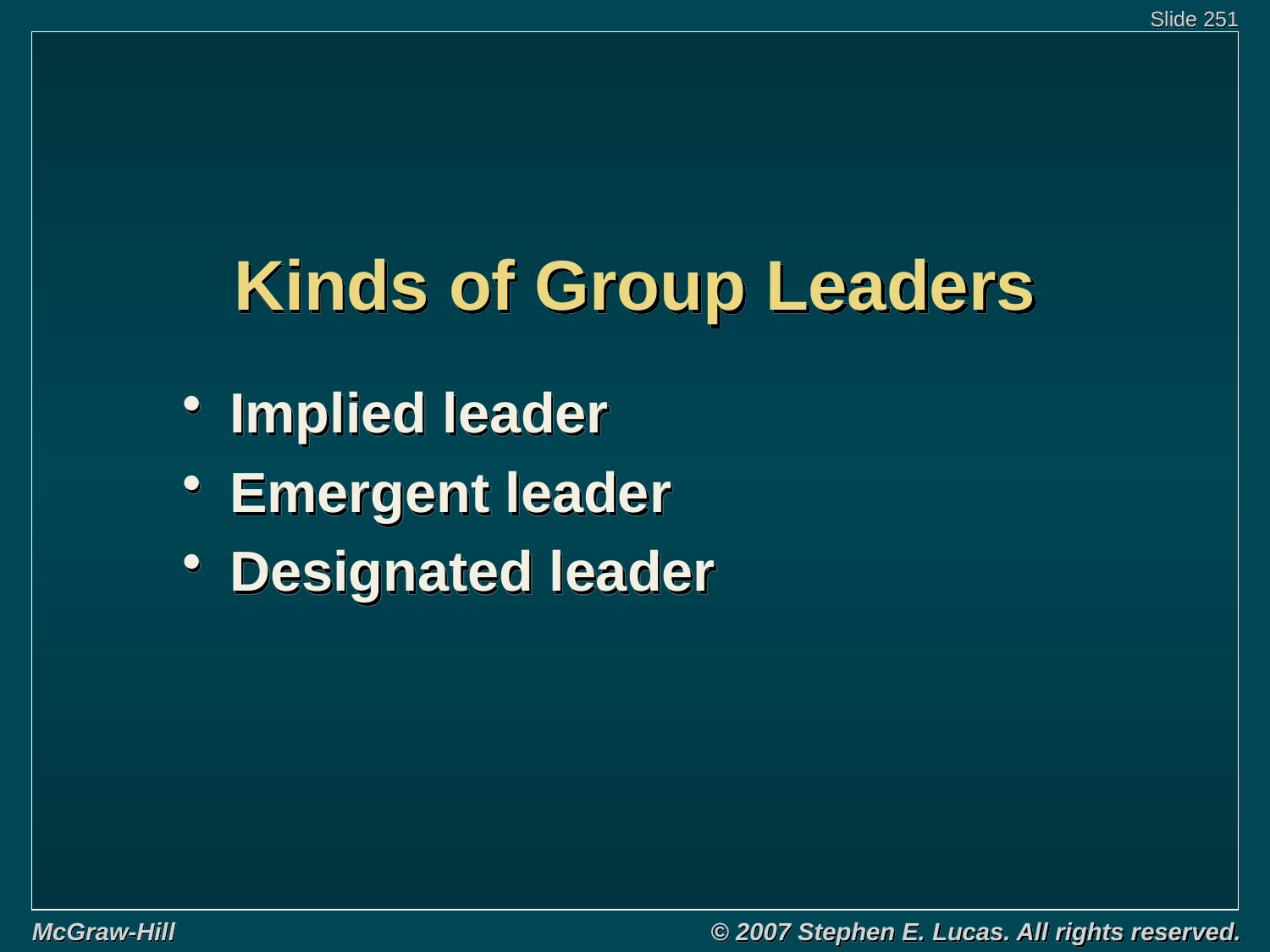

# Kinds of Group Leaders
Implied leader
Emergent leader
Designated leader